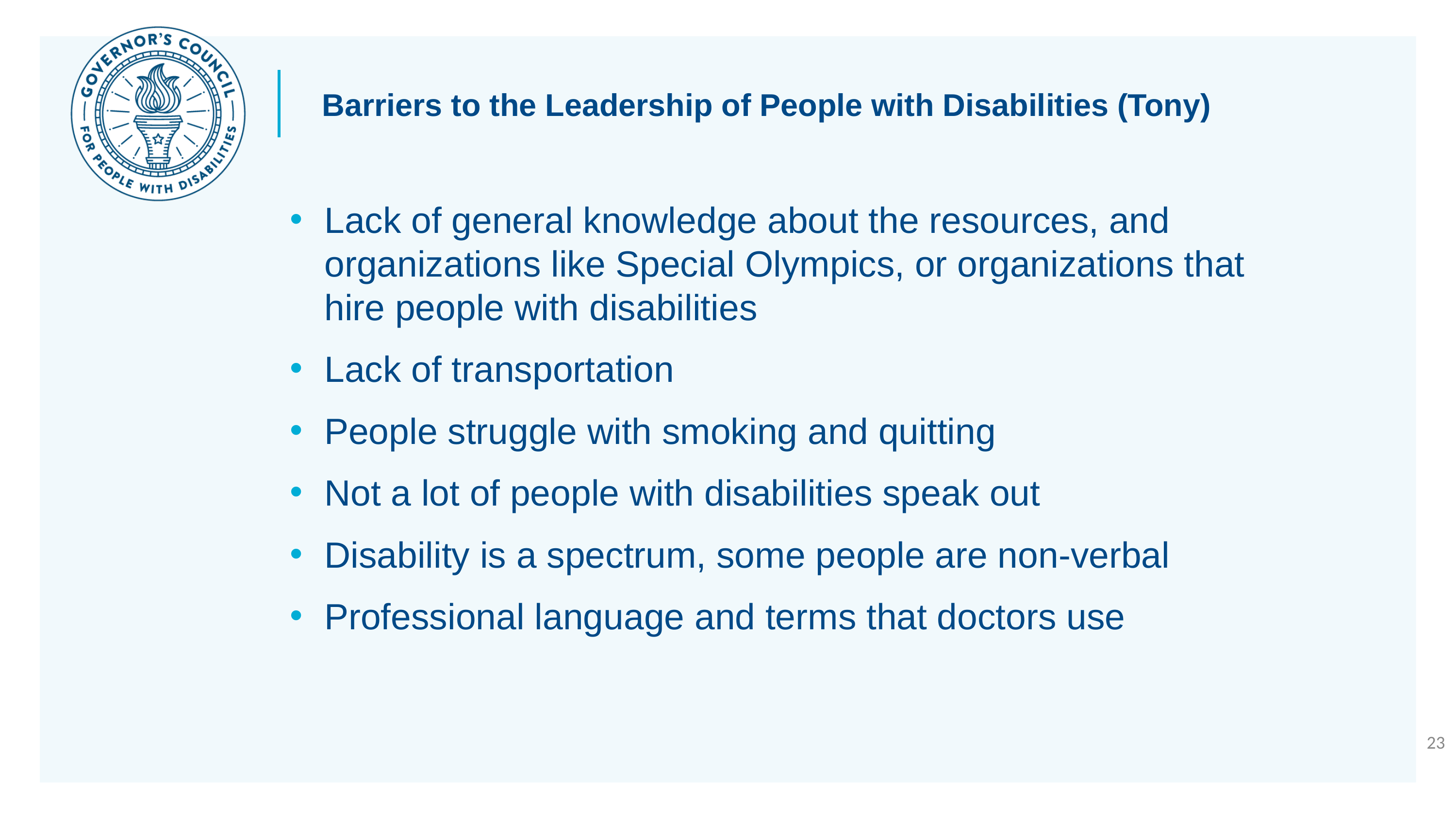

# Barriers to the Leadership of People with Disabilities (Tony)
Lack of general knowledge about the resources, and organizations like Special Olympics, or organizations that hire people with disabilities
Lack of transportation
People struggle with smoking and quitting
Not a lot of people with disabilities speak out
Disability is a spectrum, some people are non-verbal
Professional language and terms that doctors use
23